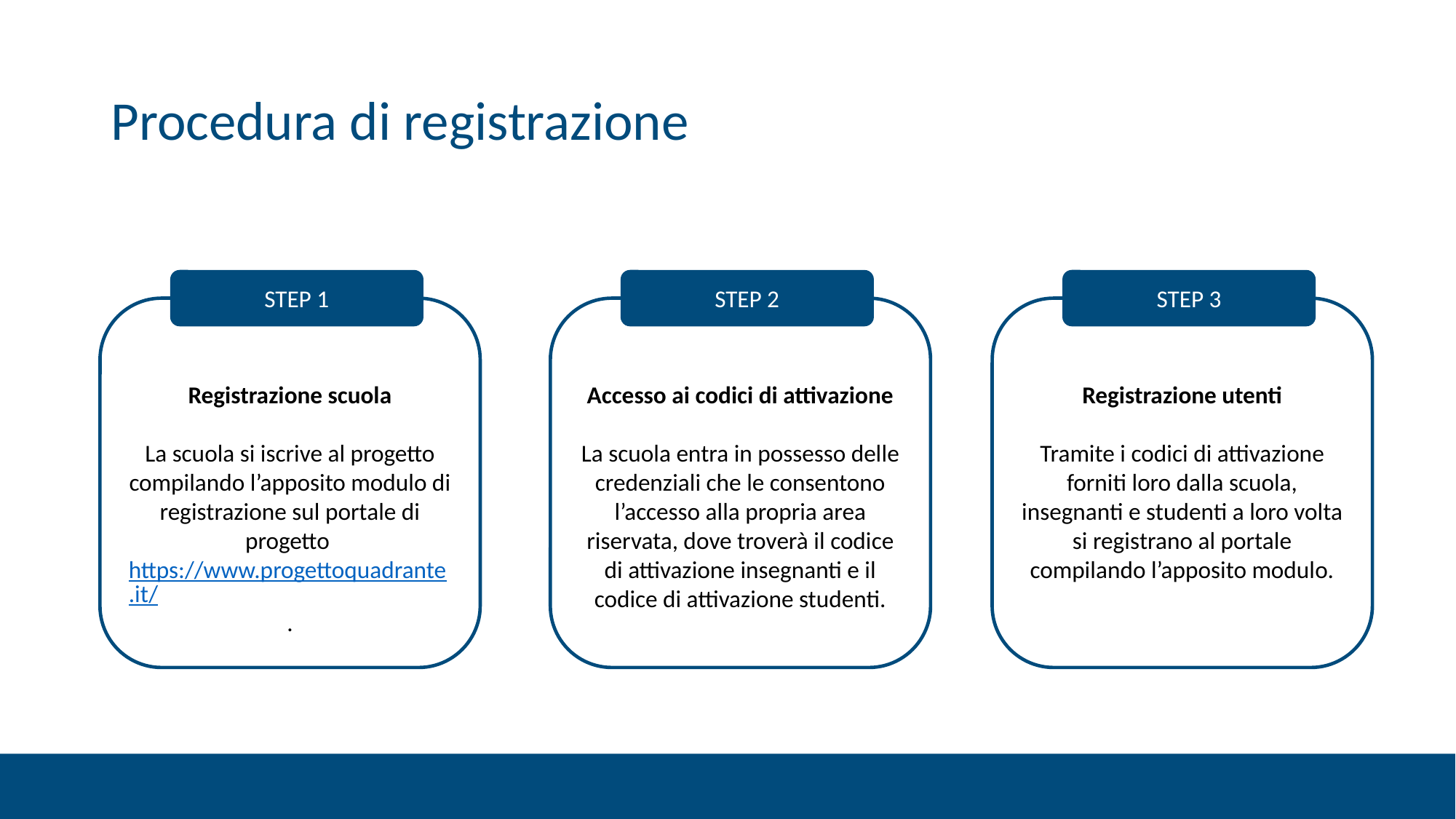

# Procedura di registrazione
STEP 1

Registrazione scuola

La scuola si iscrive al progetto compilando l’apposito modulo di registrazione sul portale di progetto https://www.progettoquadrante.it/.
STEP 2

Accesso ai codici di attivazione

La scuola entra in possesso delle credenziali che le consentono l’accesso alla propria area riservata, dove troverà il codice di attivazione insegnanti e il codice di attivazione studenti.
STEP 3

Registrazione utenti

Tramite i codici di attivazione forniti loro dalla scuola, insegnanti e studenti a loro volta si registrano al portale compilando l’apposito modulo.